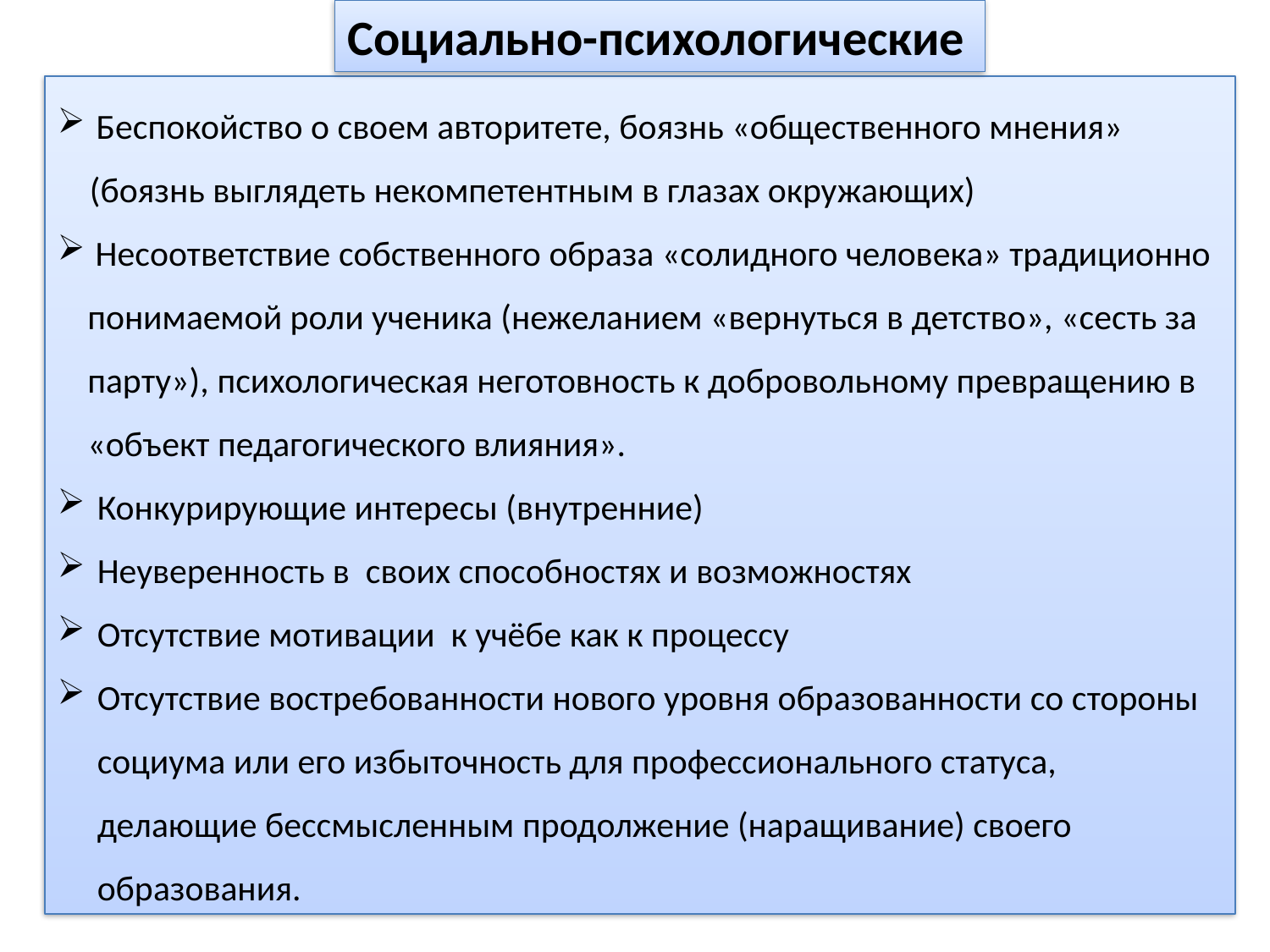

Социально-психологические
 Беспокойство о своем авторитете, боязнь «общественного мнения»
    (боязнь выглядеть некомпетентным в глазах окружающих)
 Несоответствие собственного образа «солидного человека» традиционно  понимаемой роли ученика (нежеланием «вернуться в детство», «сесть за  парту»), психологическая неготовность к добровольному превращению в «объект педагогического влияния».
Конкурирующие интересы (внутренние)
Неуверенность в  своих способностях и возможностях
Отсутствие мотивации  к учёбе как к процессу
Отсутствие востребованности нового уровня образованности со стороны социума или его избыточность для профессионального статуса, делающие бессмысленным продолжение (наращивание) своего образования.